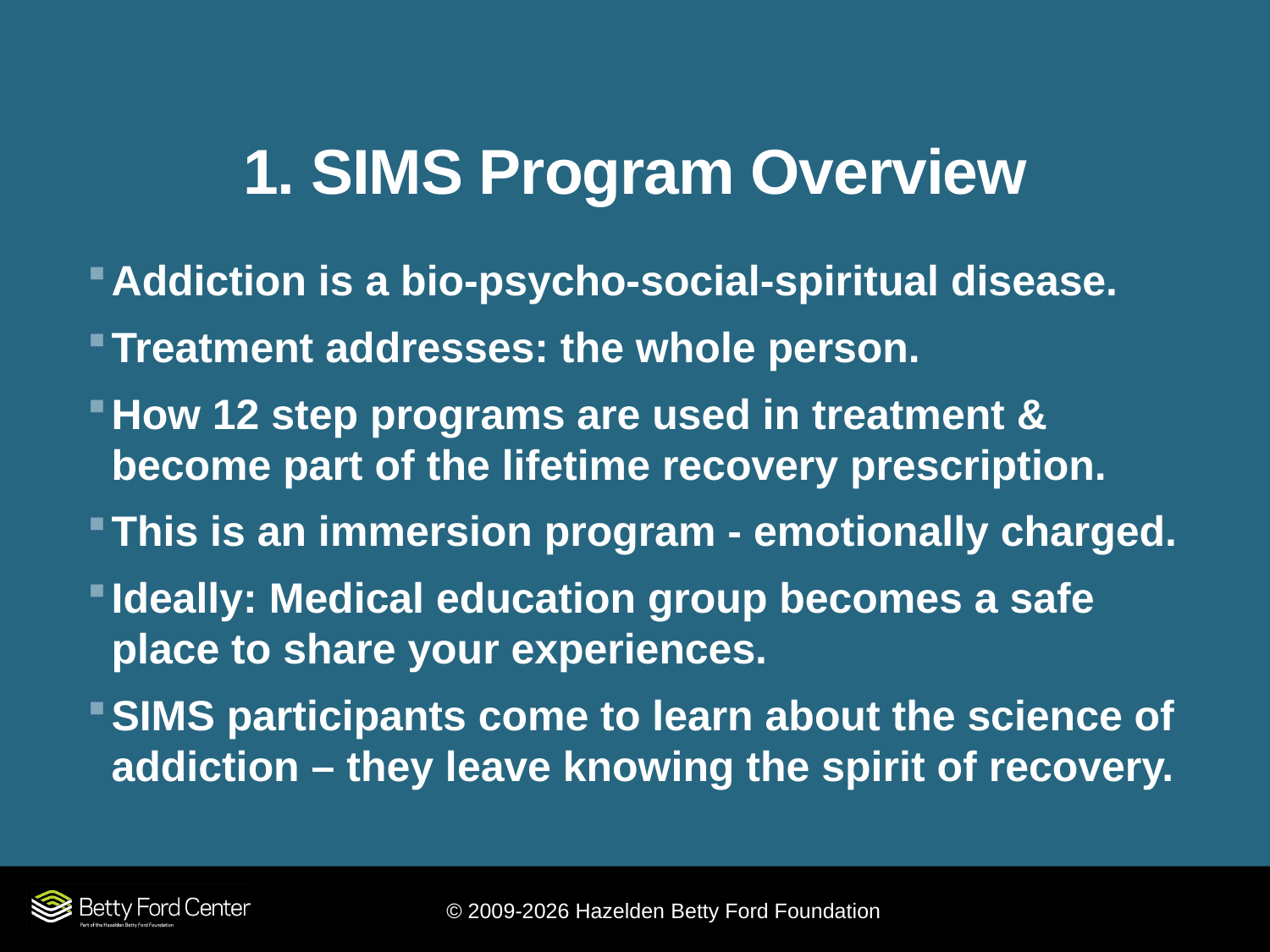

# 1. SIMS Program Overview
Addiction is a bio-psycho-social-spiritual disease.
Treatment addresses: the whole person.
How 12 step programs are used in treatment & become part of the lifetime recovery prescription.
This is an immersion program - emotionally charged.
Ideally: Medical education group becomes a safe place to share your experiences.
SIMS participants come to learn about the science of addiction – they leave knowing the spirit of recovery.

© 2009-2026 Hazelden Betty Ford Foundation